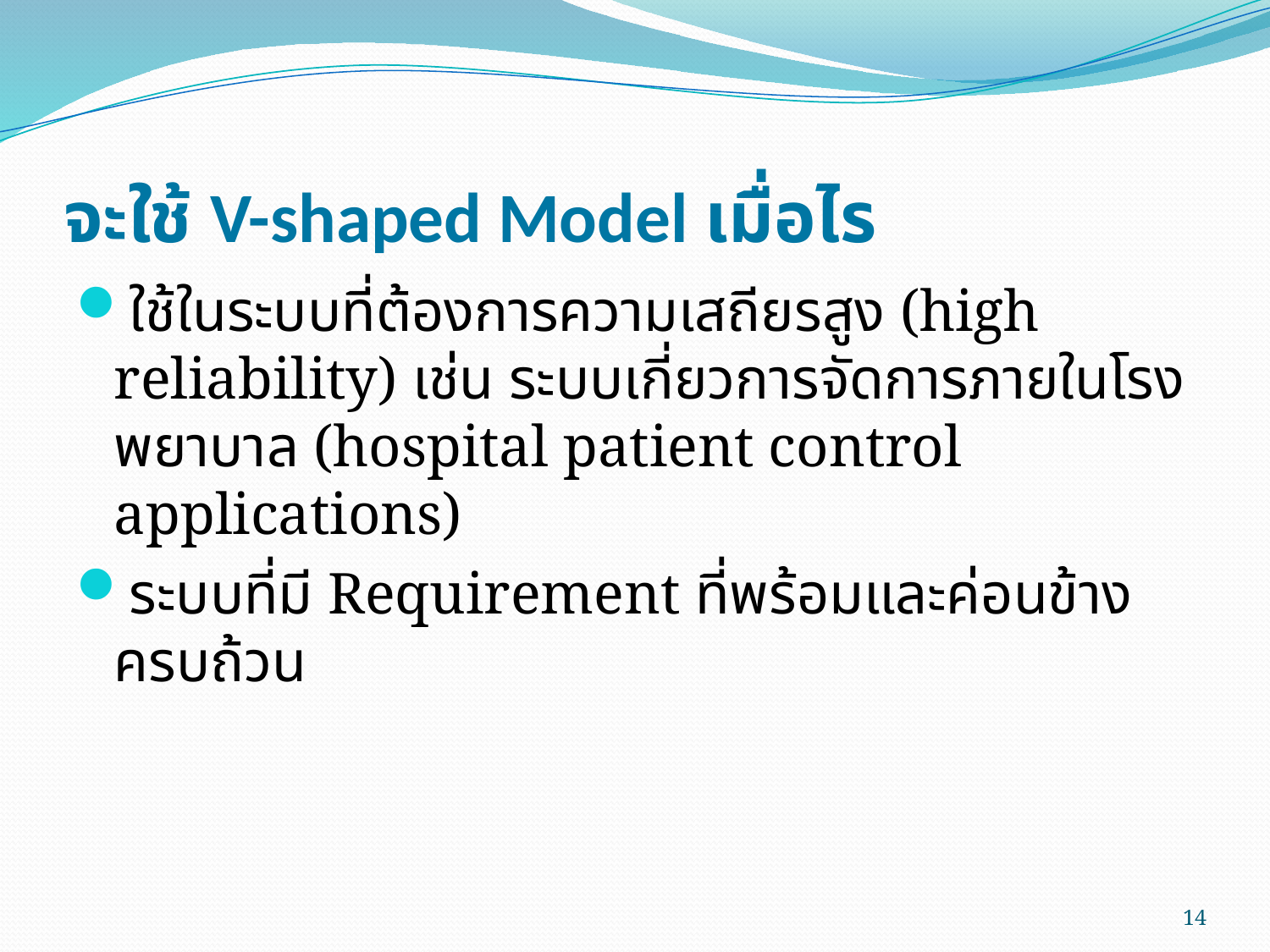

# จะใช้ V-shaped Model เมื่อไร
ใช้ในระบบที่ต้องการความเสถียรสูง (high reliability) เช่น ระบบเกี่ยวการจัดการภายในโรงพยาบาล (hospital patient control applications)
ระบบที่มี Requirement ที่พร้อมและค่อนข้างครบถ้วน
14